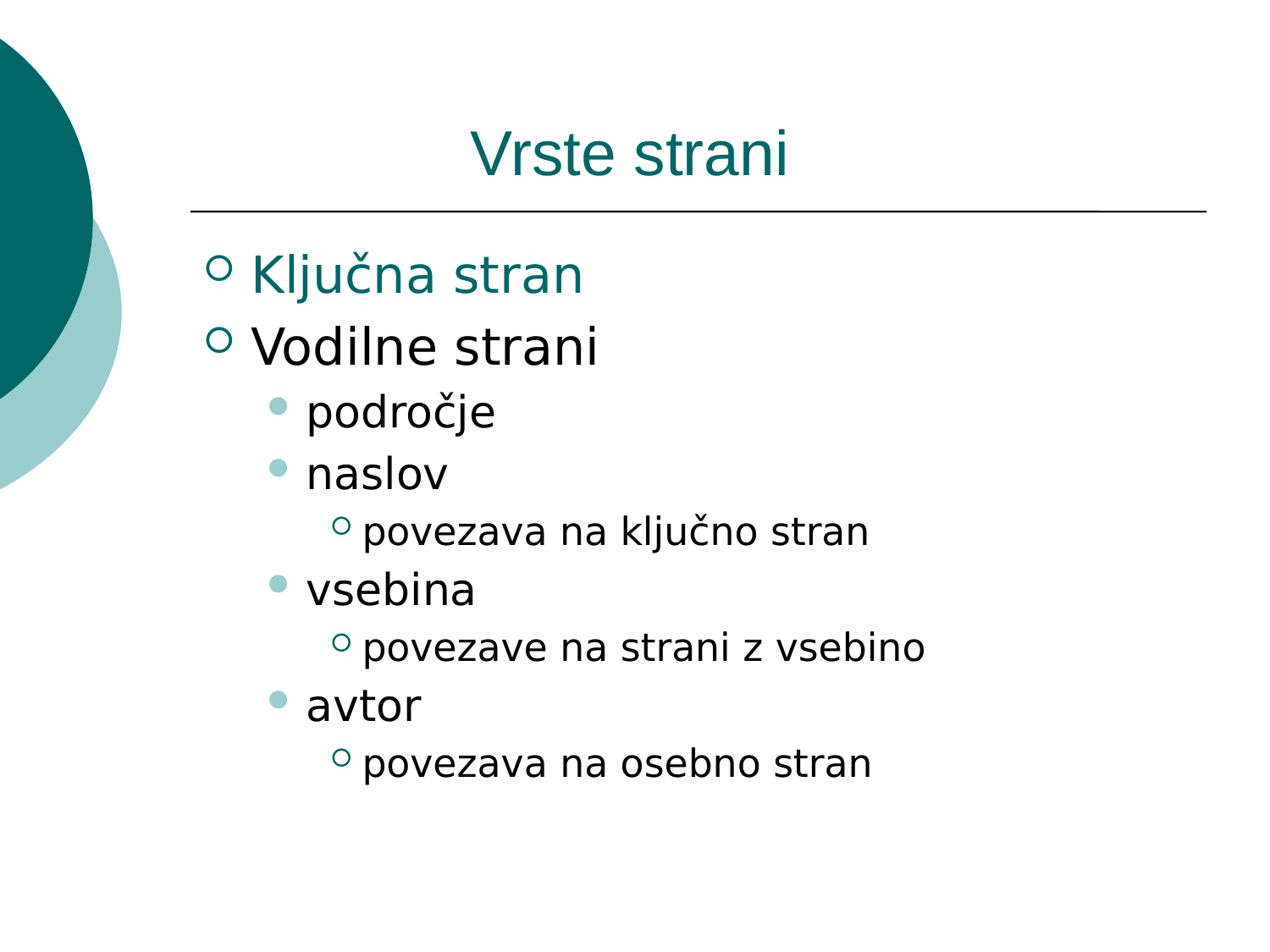

# Vrste strani
Ključna stran
Vodilne strani
področje
naslov
povezava na ključno stran
vsebina
povezave na strani z vsebino
avtor
povezava na osebno stran